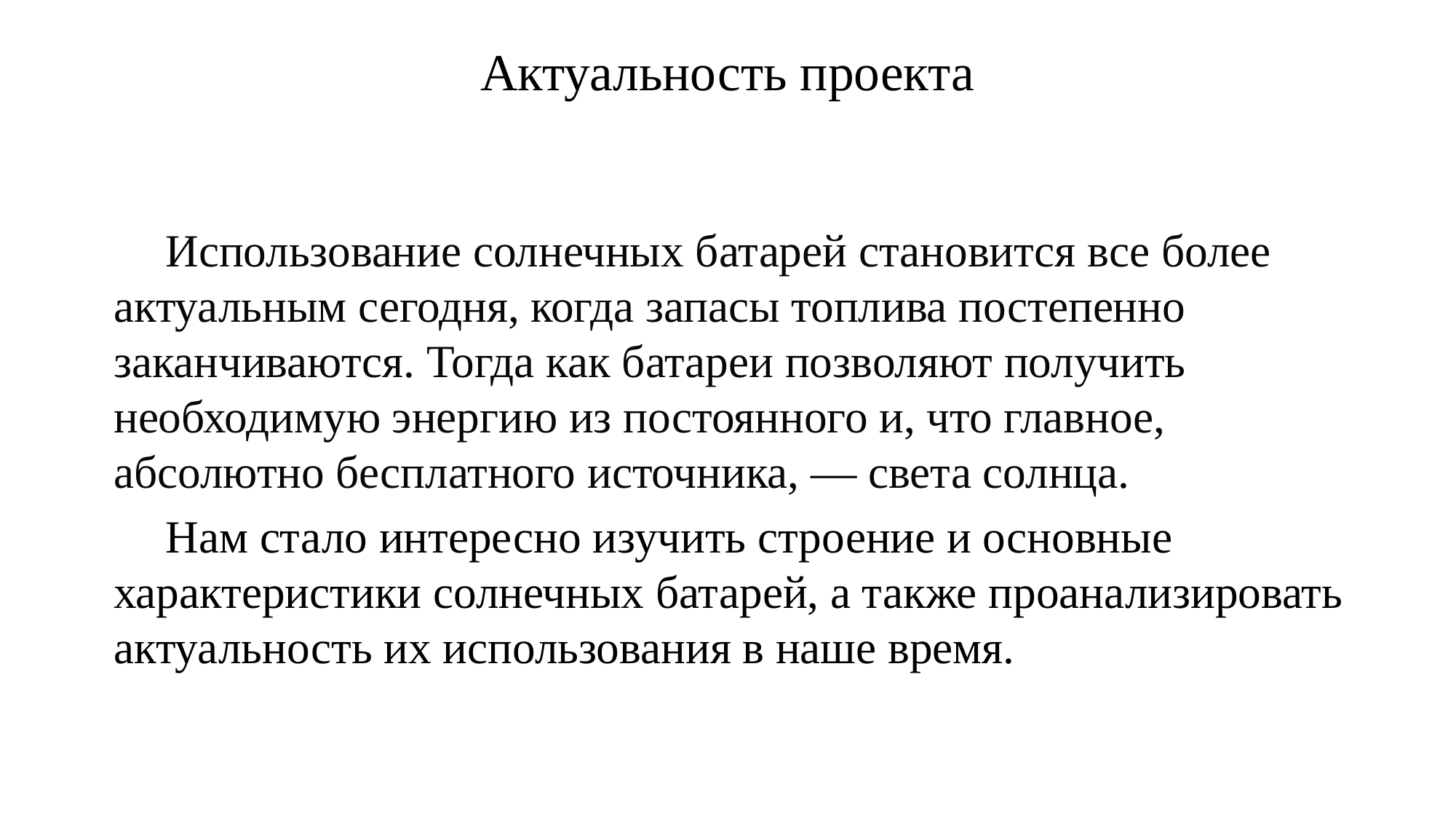

# Актуальность проекта
Использование солнечных батарей становится все более актуальным сегодня, когда запасы топлива постепенно заканчиваются. Тогда как батареи позволяют получить необходимую энергию из постоянного и, что главное, абсолютно бесплатного источника, — света солнца.
Нам стало интересно изучить строение и основные характеристики солнечных батарей, а также проанализировать актуальность их использования в наше время.